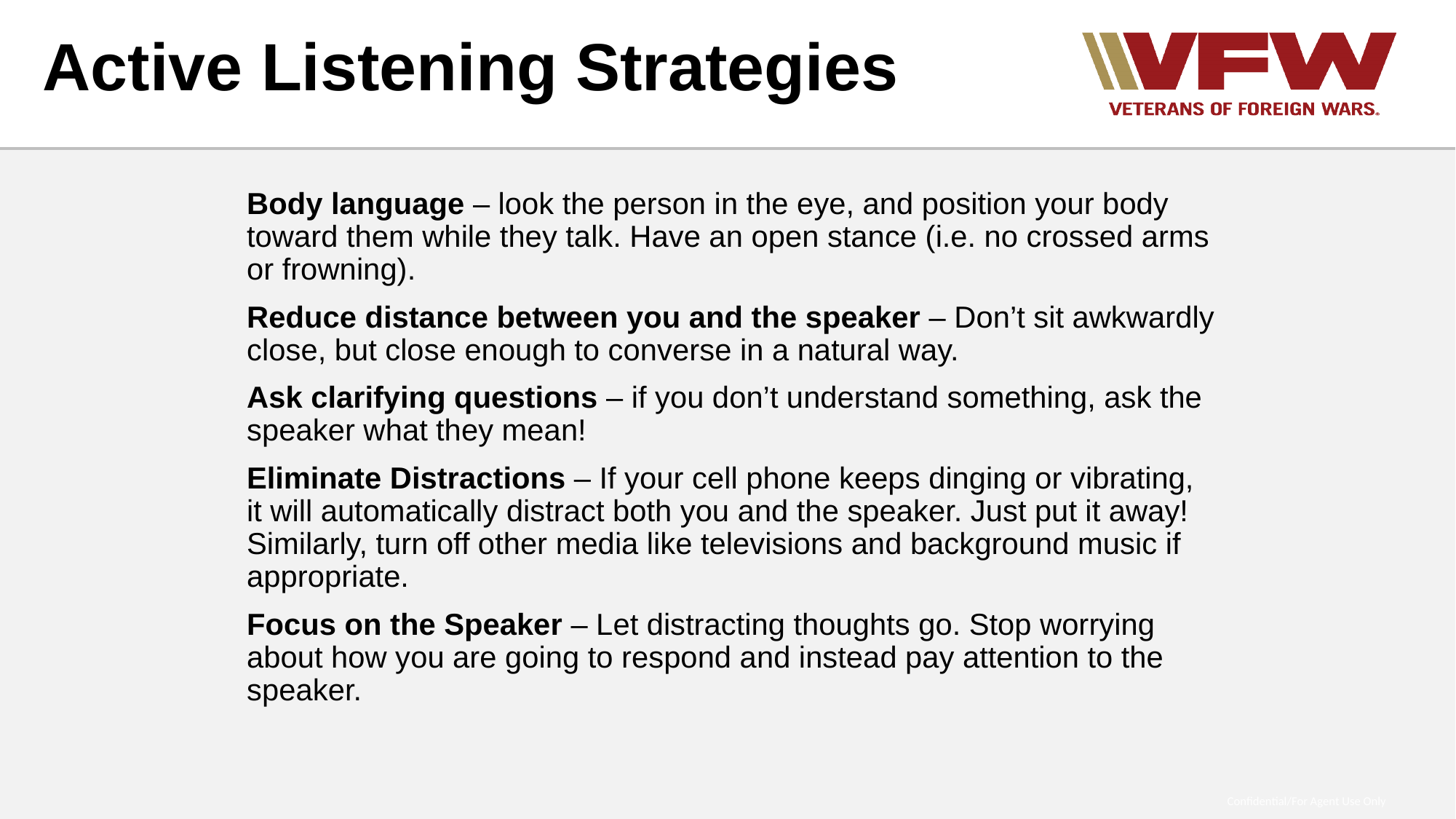

Active Listening Strategies
Body language – look the person in the eye, and position your body toward them while they talk. Have an open stance (i.e. no crossed arms or frowning).
Reduce distance between you and the speaker – Don’t sit awkwardly close, but close enough to converse in a natural way.
Ask clarifying questions – if you don’t understand something, ask the speaker what they mean!
Eliminate Distractions – If your cell phone keeps dinging or vibrating, it will automatically distract both you and the speaker. Just put it away! Similarly, turn off other media like televisions and background music if appropriate.
Focus on the Speaker – Let distracting thoughts go. Stop worrying about how you are going to respond and instead pay attention to the speaker.
Confidential/For Agent Use Only